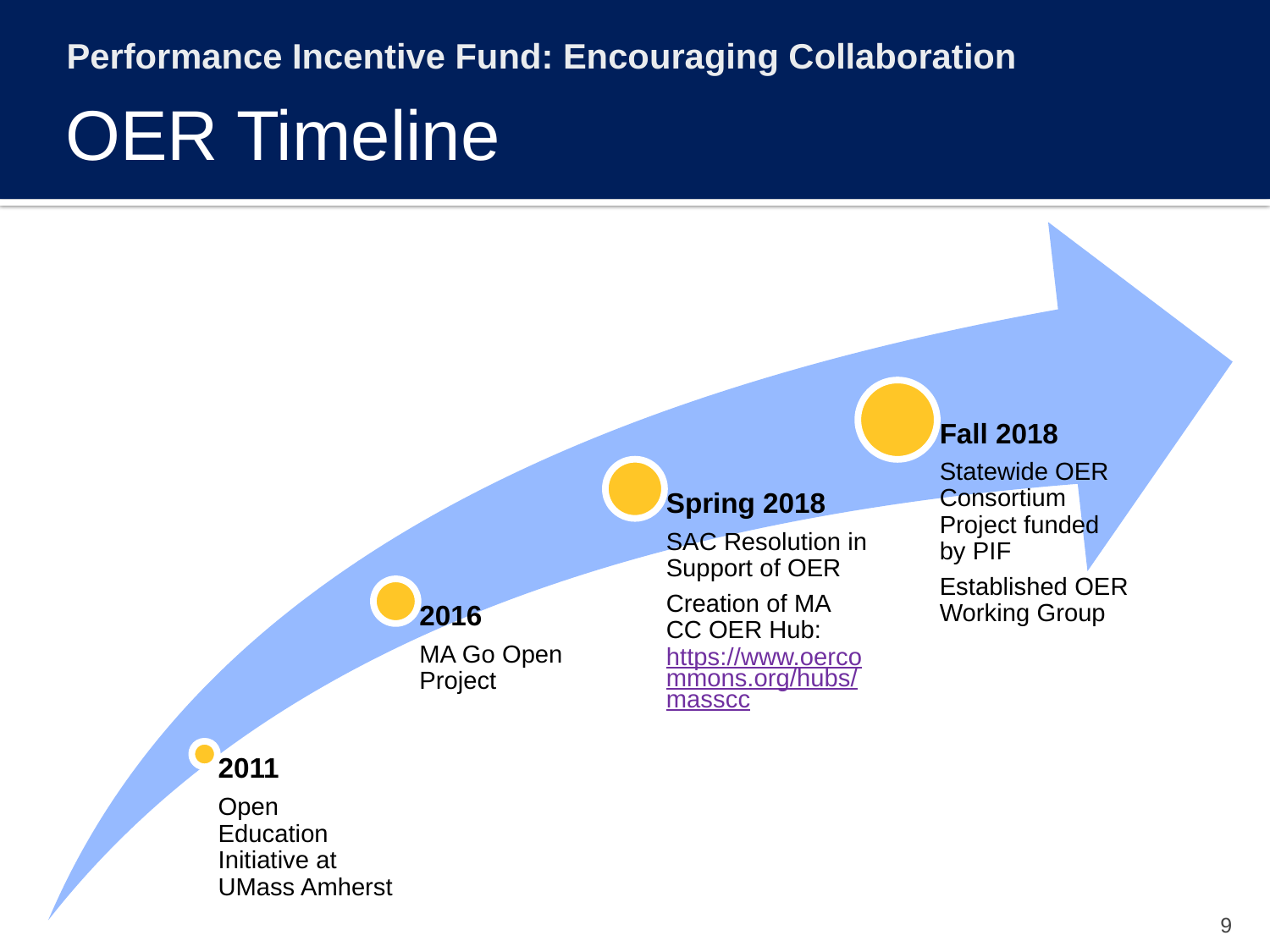

Performance Incentive Fund: Encouraging Collaboration
# OER Timeline
2011
Open Education Initiative at UMass Amherst
2016
MA Go Open Project
Spring 2018
SAC Resolution in Support of OER
Creation of MA CC OER Hub: https://www.oercommons.org/hubs/masscc
Fall 2018
Statewide OER Consortium Project funded by PIF
Established OER Working Group